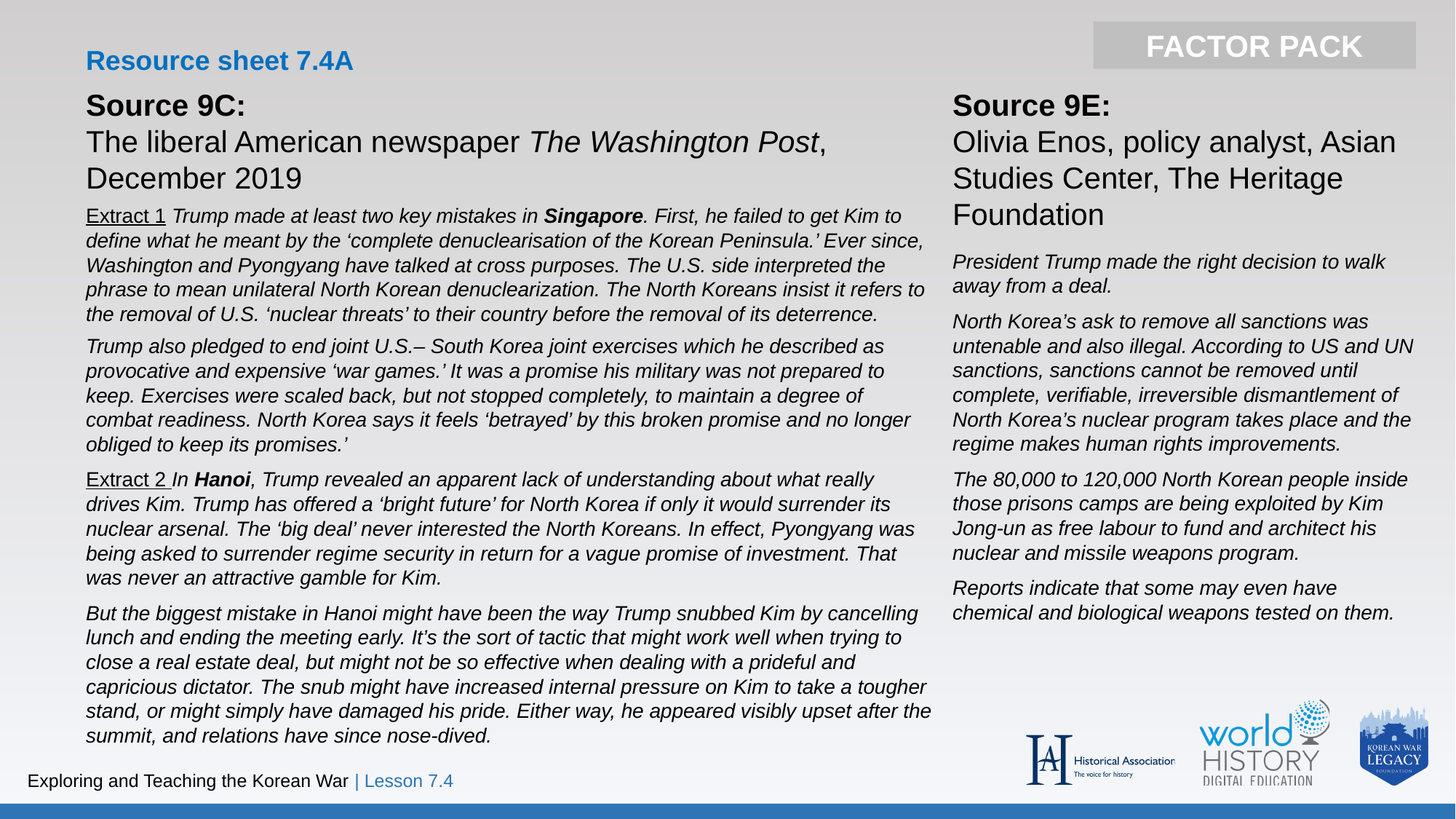

FACTOR PACK
Resource sheet 7.4A
Source 9C:
The liberal American newspaper The Washington Post, December 2019
Extract 1 Trump made at least two key mistakes in Singapore. First, he failed to get Kim to define what he meant by the ‘complete denuclearisation of the Korean Peninsula.’ Ever since, Washington and Pyongyang have talked at cross purposes. The U.S. side interpreted the phrase to mean unilateral North Korean denuclearization. The North Koreans insist it refers to the removal of U.S. ‘nuclear threats’ to their country before the removal of its deterrence.
Trump also pledged to end joint U.S.– South Korea joint exercises which he described as provocative and expensive ‘war games.’ It was a promise his military was not prepared to keep. Exercises were scaled back, but not stopped completely, to maintain a degree of combat readiness. North Korea says it feels ‘betrayed’ by this broken promise and no longer obliged to keep its promises.’
Extract 2 In Hanoi, Trump revealed an apparent lack of understanding about what really drives Kim. Trump has offered a ‘bright future’ for North Korea if only it would surrender its nuclear arsenal. The ‘big deal’ never interested the North Koreans. In effect, Pyongyang was being asked to surrender regime security in return for a vague promise of investment. That was never an attractive gamble for Kim.
But the biggest mistake in Hanoi might have been the way Trump snubbed Kim by cancelling lunch and ending the meeting early. It’s the sort of tactic that might work well when trying to close a real estate deal, but might not be so effective when dealing with a prideful and capricious dictator. The snub might have increased internal pressure on Kim to take a tougher stand, or might simply have damaged his pride. Either way, he appeared visibly upset after the summit, and relations have since nose-dived.

Source 9E:
Olivia Enos, policy analyst, Asian Studies Center, The Heritage Foundation
President Trump made the right decision to walk away from a deal.
North Korea’s ask to remove all sanctions was untenable and also illegal. According to US and UN sanctions, sanctions cannot be removed until complete, verifiable, irreversible dismantlement of North Korea’s nuclear program takes place and the regime makes human rights improvements.
The 80,000 to 120,000 North Korean people inside those prisons camps are being exploited by Kim Jong-un as free labour to fund and architect his nuclear and missile weapons program.
Reports indicate that some may even have chemical and biological weapons tested on them.